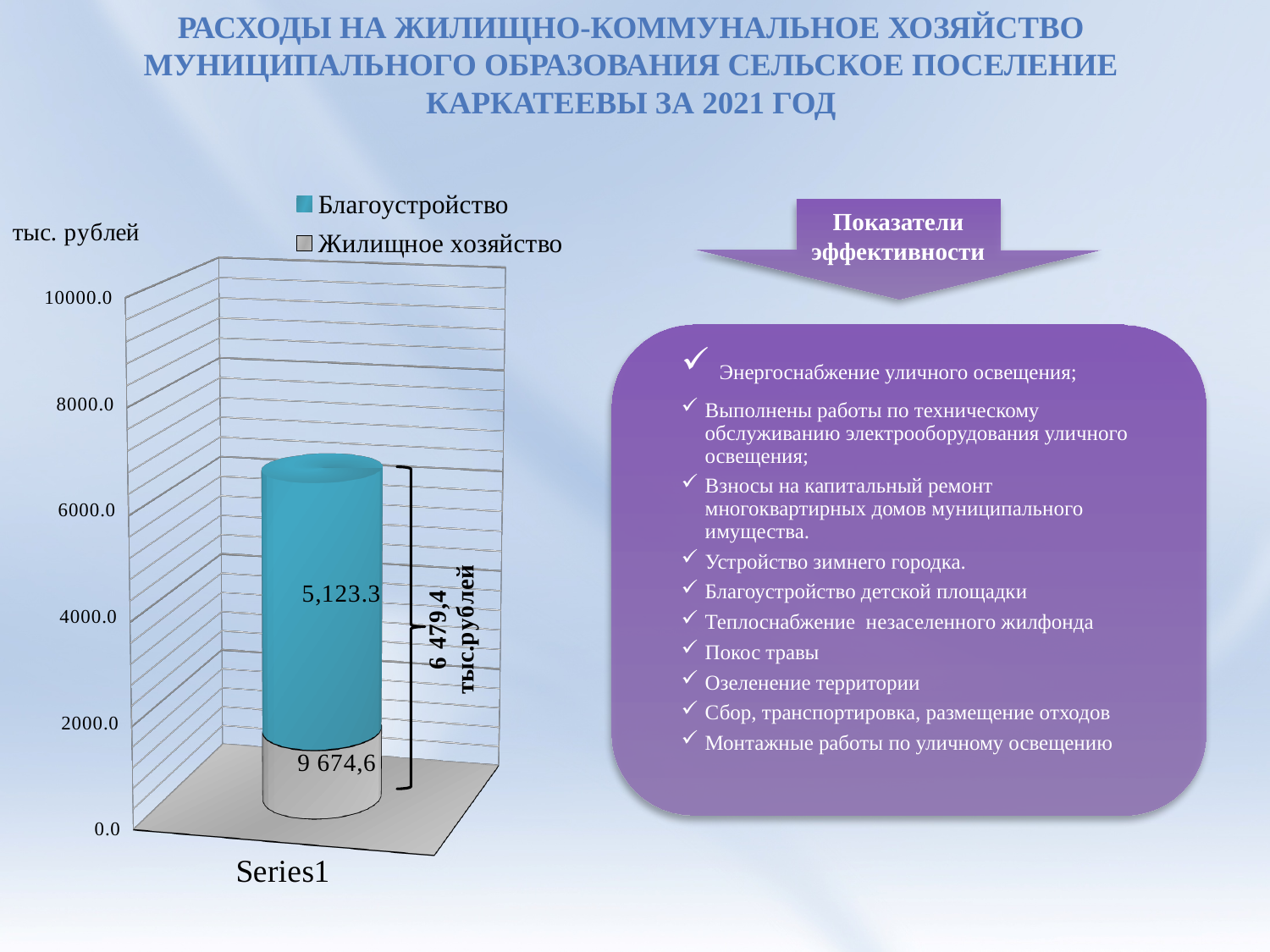

Расходы на жилищно-коммунальное хозяйство муниципального образования сельское поселение каркатеевы за 2021 год

[unsupported chart]

Показатели эффективности

 Энергоснабжение уличного освещения;
Выполнены работы по техническому обслуживанию электрооборудования уличного освещения;
Взносы на капитальный ремонт многоквартирных домов муниципального имущества.
Устройство зимнего городка.
Благоустройство детской площадки
Теплоснабжение  незаселенного жилфонда
Покос травы
Озеленение территории
Сбор, транспортировка, размещение отходов
Монтажные работы по уличному освещению